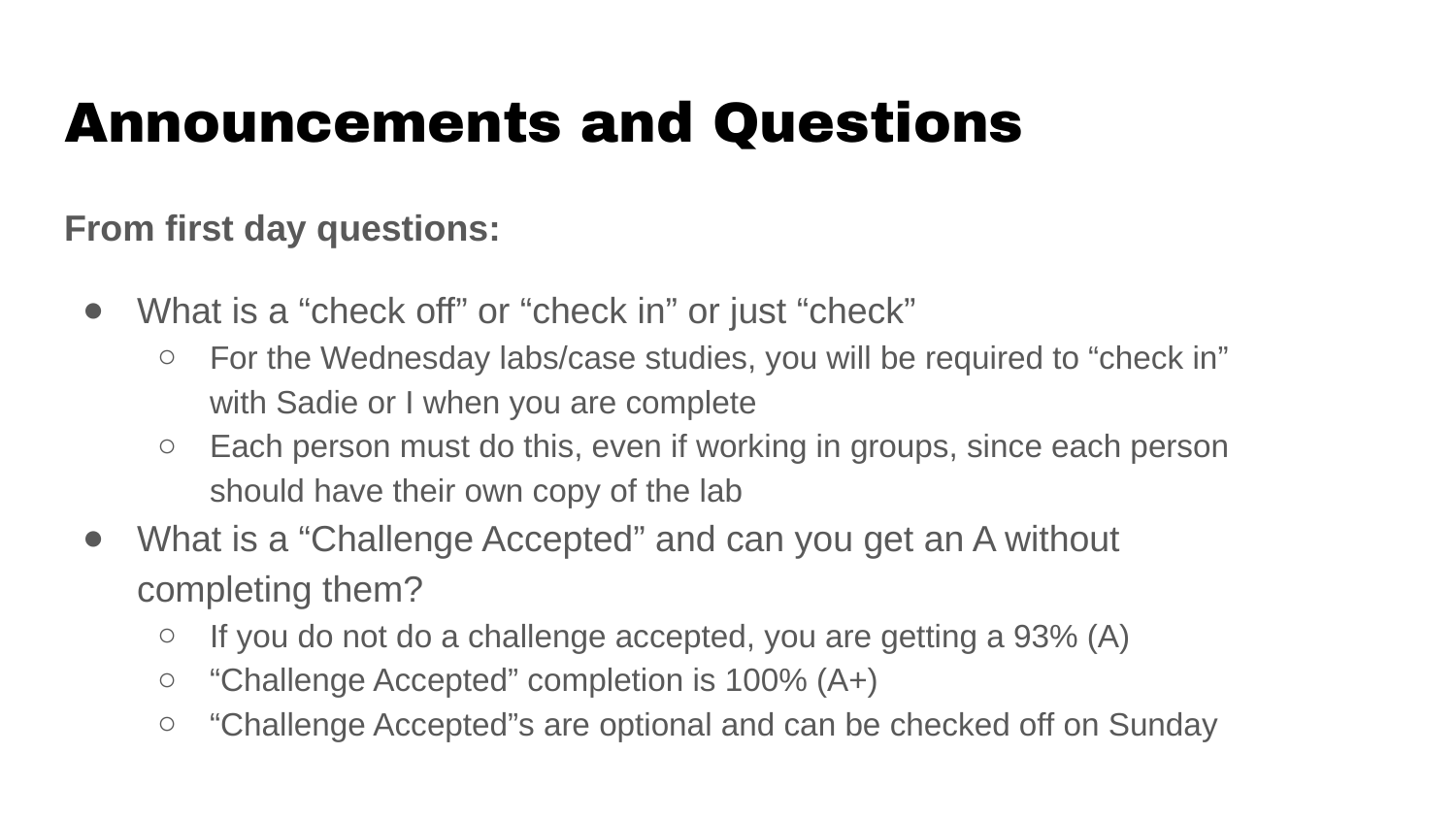

# Announcements and Questions
From first day questions:
What is a “check off” or “check in” or just “check”
For the Wednesday labs/case studies, you will be required to “check in” with Sadie or I when you are complete
Each person must do this, even if working in groups, since each person should have their own copy of the lab
What is a “Challenge Accepted” and can you get an A without completing them?
If you do not do a challenge accepted, you are getting a 93% (A)
“Challenge Accepted” completion is 100% (A+)
“Challenge Accepted”s are optional and can be checked off on Sunday